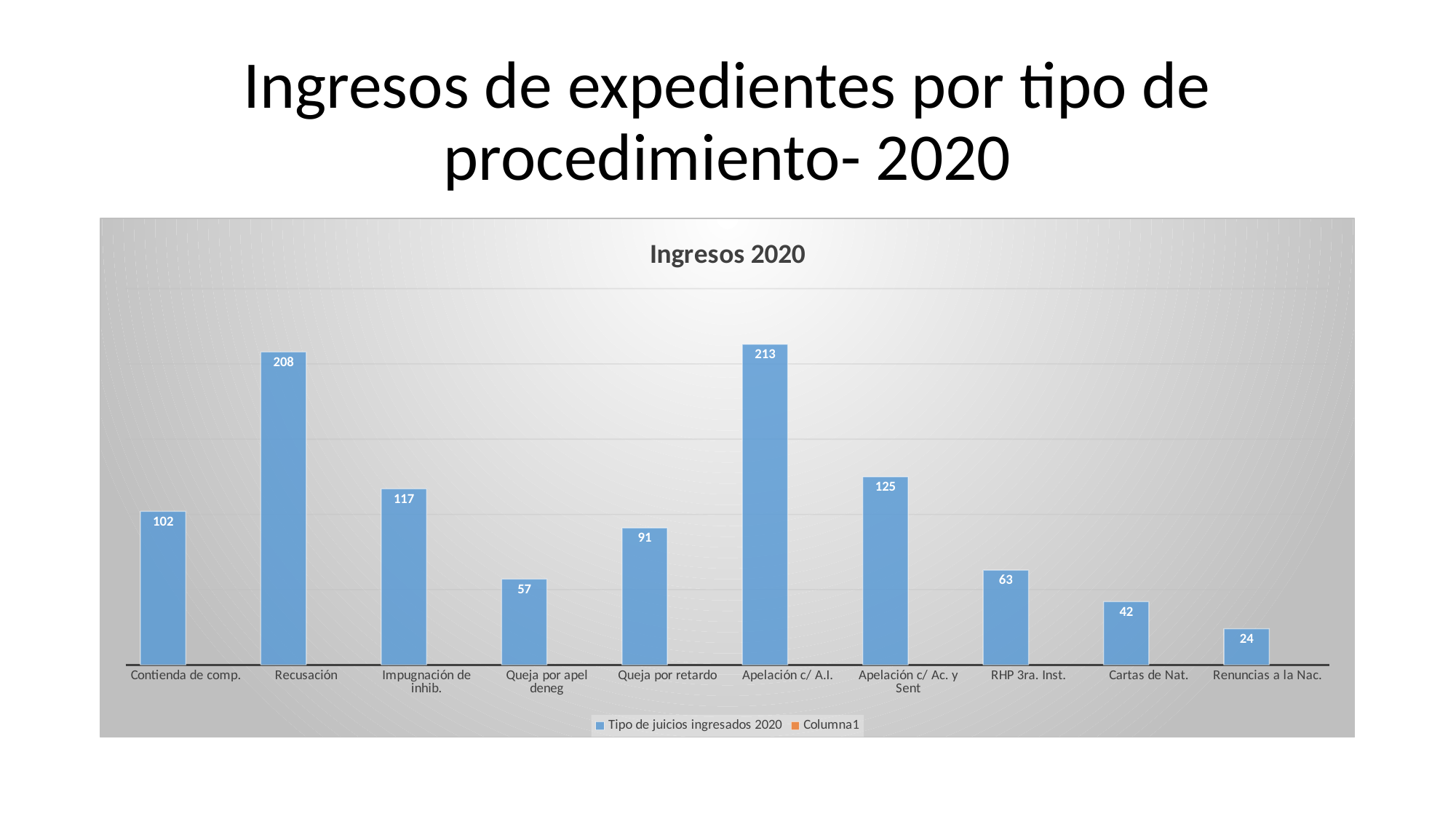

# Ingresos de expedientes por tipo de procedimiento- 2020

### Chart: Ingresos 2020

| Category | Tipo de juicios ingresados 2020 | Columna1 |
|---|---|---|
| Contienda de comp. | 102.0 | None |
| Recusación | 208.0 | None |
| Impugnación de inhib. | 117.0 | None |
| Queja por apel deneg | 57.0 | None |
| Queja por retardo | 91.0 | None |
| Apelación c/ A.I. | 213.0 | None |
| Apelación c/ Ac. y Sent | 125.0 | None |
| RHP 3ra. Inst. | 63.0 | None |
| Cartas de Nat. | 42.0 | None |
| Renuncias a la Nac.  | 24.0 | None |